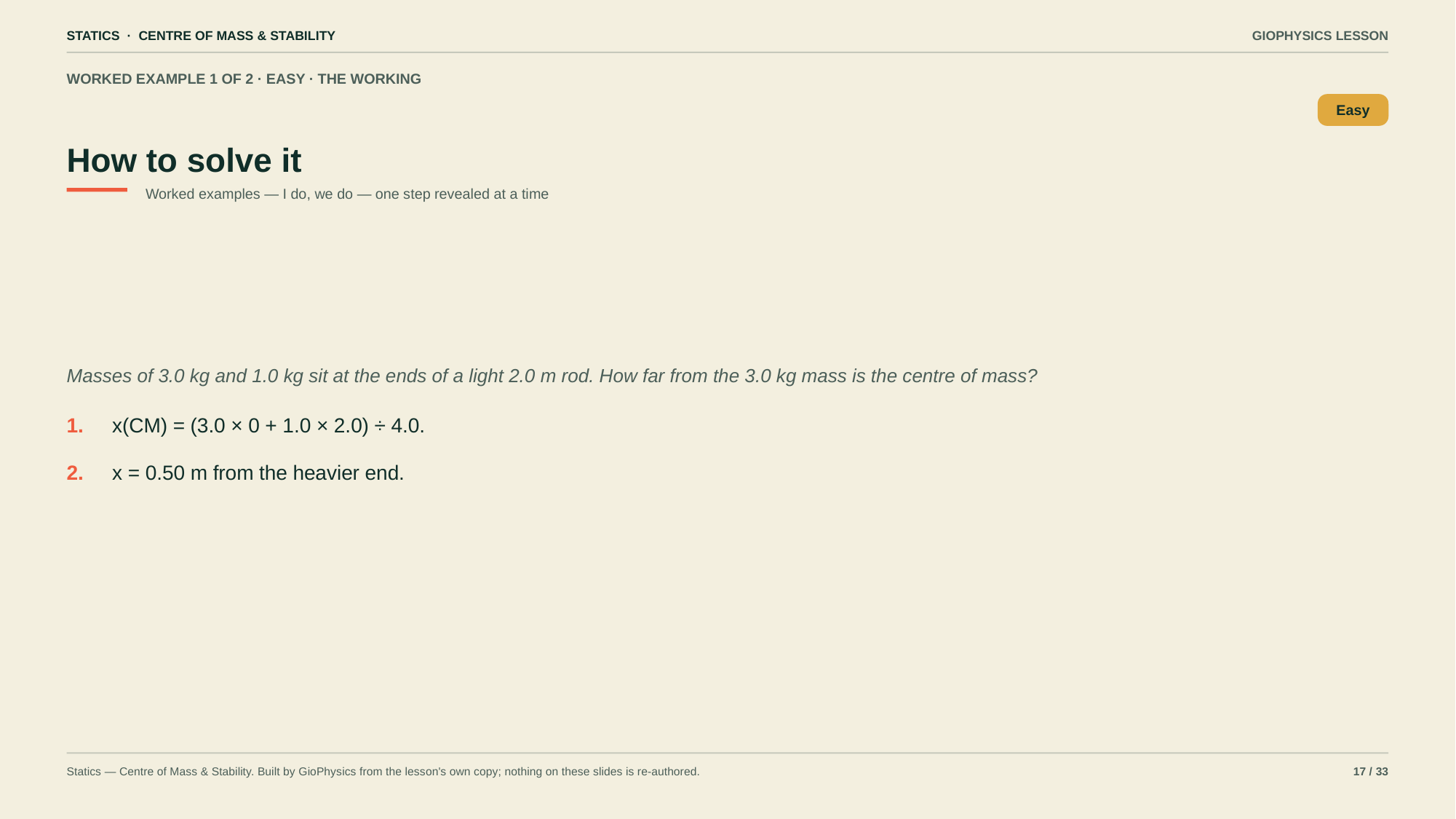

STATICS  ·  CENTRE OF MASS & STABILITY
GIOPHYSICS LESSON

WORKED EXAMPLE 1 OF 2 · EASY · THE WORKING
How to solve it

Easy
Worked examples — I do, we do — one step revealed at a time

Masses of 3.0 kg and 1.0 kg sit at the ends of a light 2.0 m rod. How far from the 3.0 kg mass is the centre of mass?
1.
x(CM) = (3.0 × 0 + 1.0 × 2.0) ÷ 4.0.
2.
x = 0.50 m from the heavier end.

Statics — Centre of Mass & Stability. Built by GioPhysics from the lesson's own copy; nothing on these slides is re-authored.
17 / 33